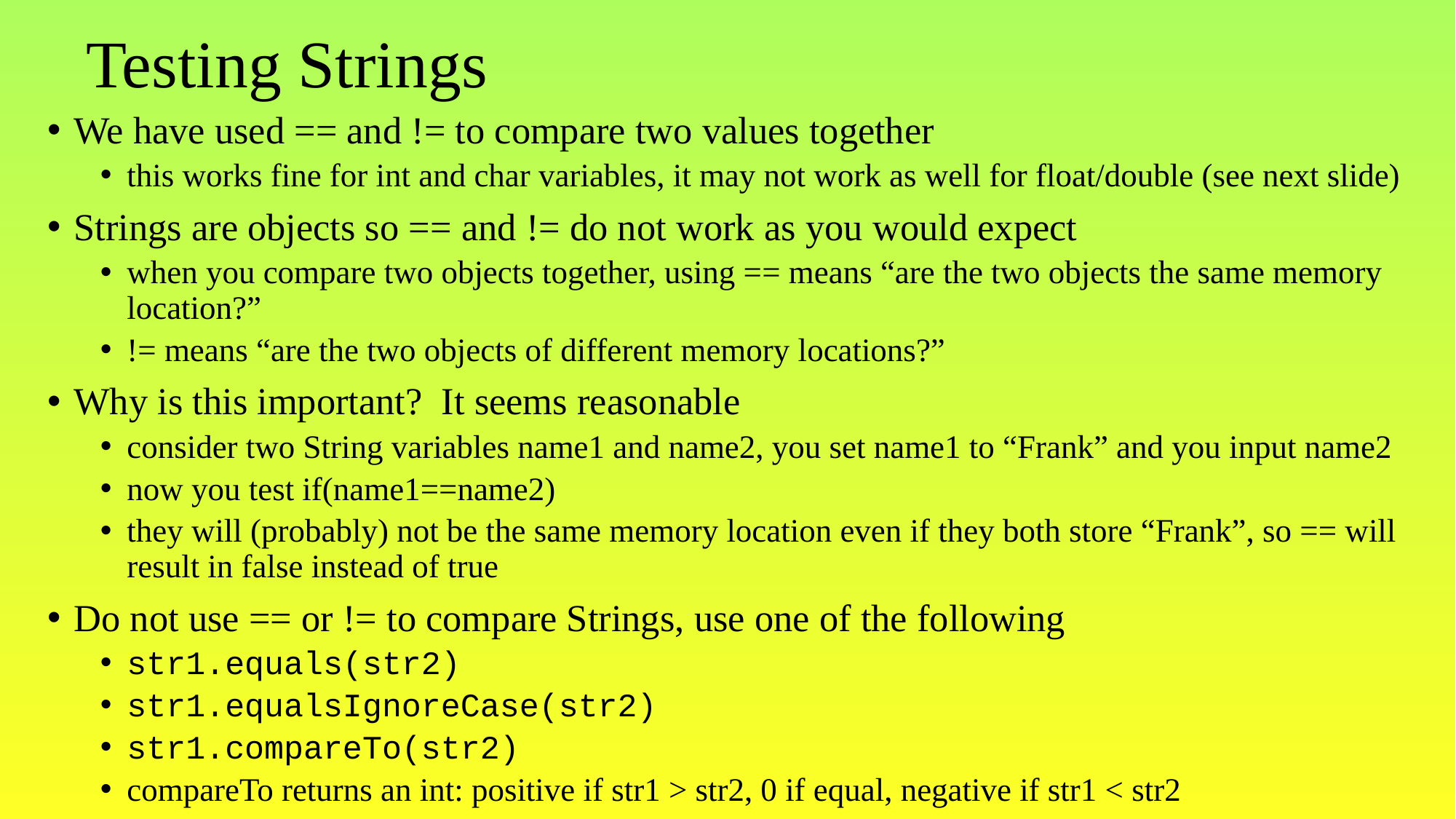

# Testing Strings
We have used == and != to compare two values together
this works fine for int and char variables, it may not work as well for float/double (see next slide)
Strings are objects so == and != do not work as you would expect
when you compare two objects together, using == means “are the two objects the same memory location?”
!= means “are the two objects of different memory locations?”
Why is this important?  It seems reasonable
consider two String variables name1 and name2, you set name1 to “Frank” and you input name2
now you test if(name1==name2)
they will (probably) not be the same memory location even if they both store “Frank”, so == will result in false instead of true
Do not use == or != to compare Strings, use one of the following
str1.equals(str2)
str1.equalsIgnoreCase(str2)
str1.compareTo(str2)
compareTo returns an int: positive if str1 > str2, 0 if equal, negative if str1 < str2